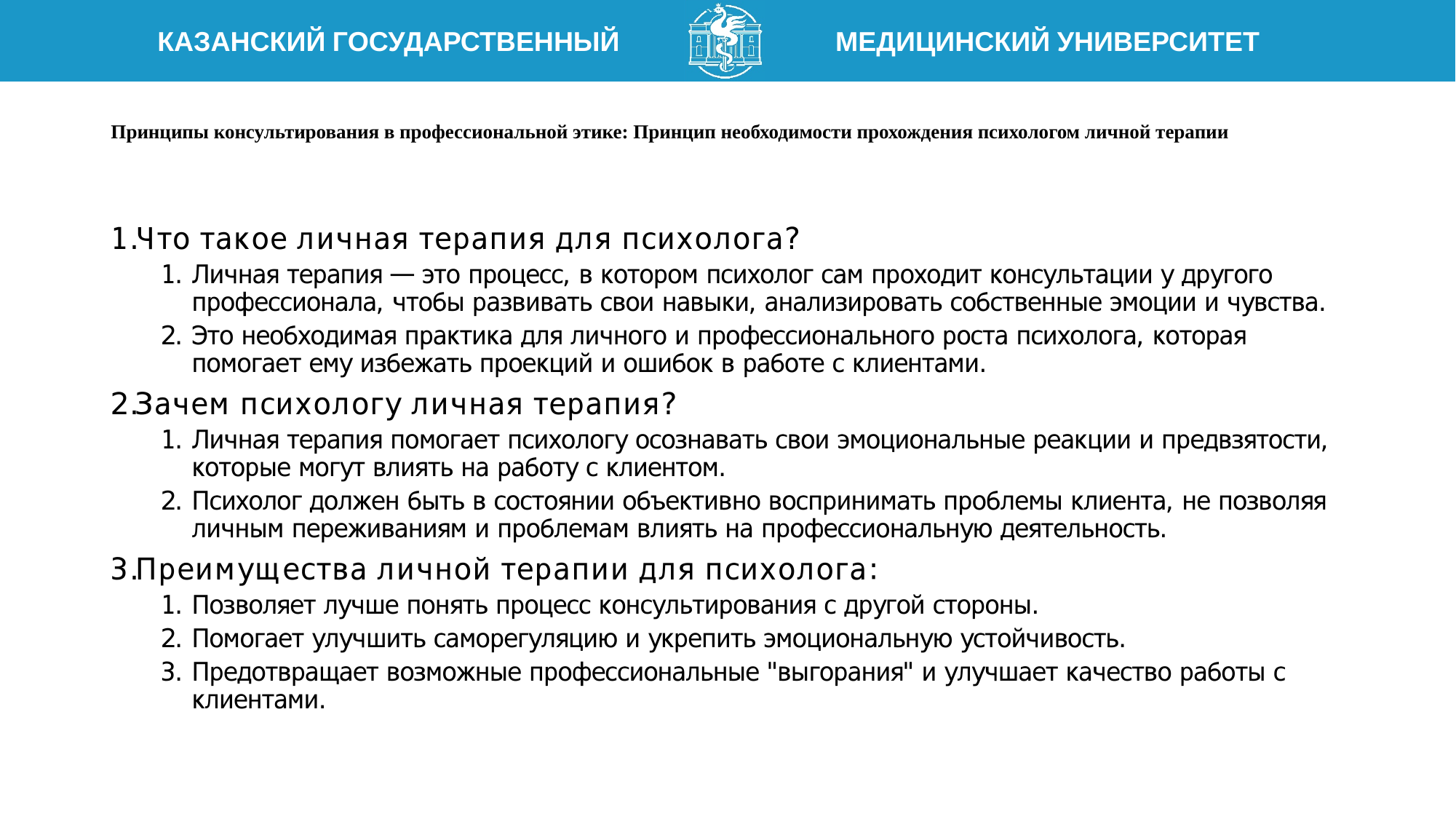

# Принципы консультирования в профессиональной этике: Принцип необходимости прохождения психологом личной терапии
Что такое личная терапия для психолога?
Личная терапия — это процесс, в котором психолог сам проходит консультации у другого профессионала, чтобы развивать свои навыки, анализировать собственные эмоции и чувства.
Это необходимая практика для личного и профессионального роста психолога, которая помогает ему избежать проекций и ошибок в работе с клиентами.
Зачем психологу личная терапия?
Личная терапия помогает психологу осознавать свои эмоциональные реакции и предвзятости, которые могут влиять на работу с клиентом.
Психолог должен быть в состоянии объективно воспринимать проблемы клиента, не позволяя личным переживаниям и проблемам влиять на профессиональную деятельность.
Преимущества личной терапии для психолога:
Позволяет лучше понять процесс консультирования с другой стороны.
Помогает улучшить саморегуляцию и укрепить эмоциональную устойчивость.
Предотвращает возможные профессиональные "выгорания" и улучшает качество работы с клиентами.